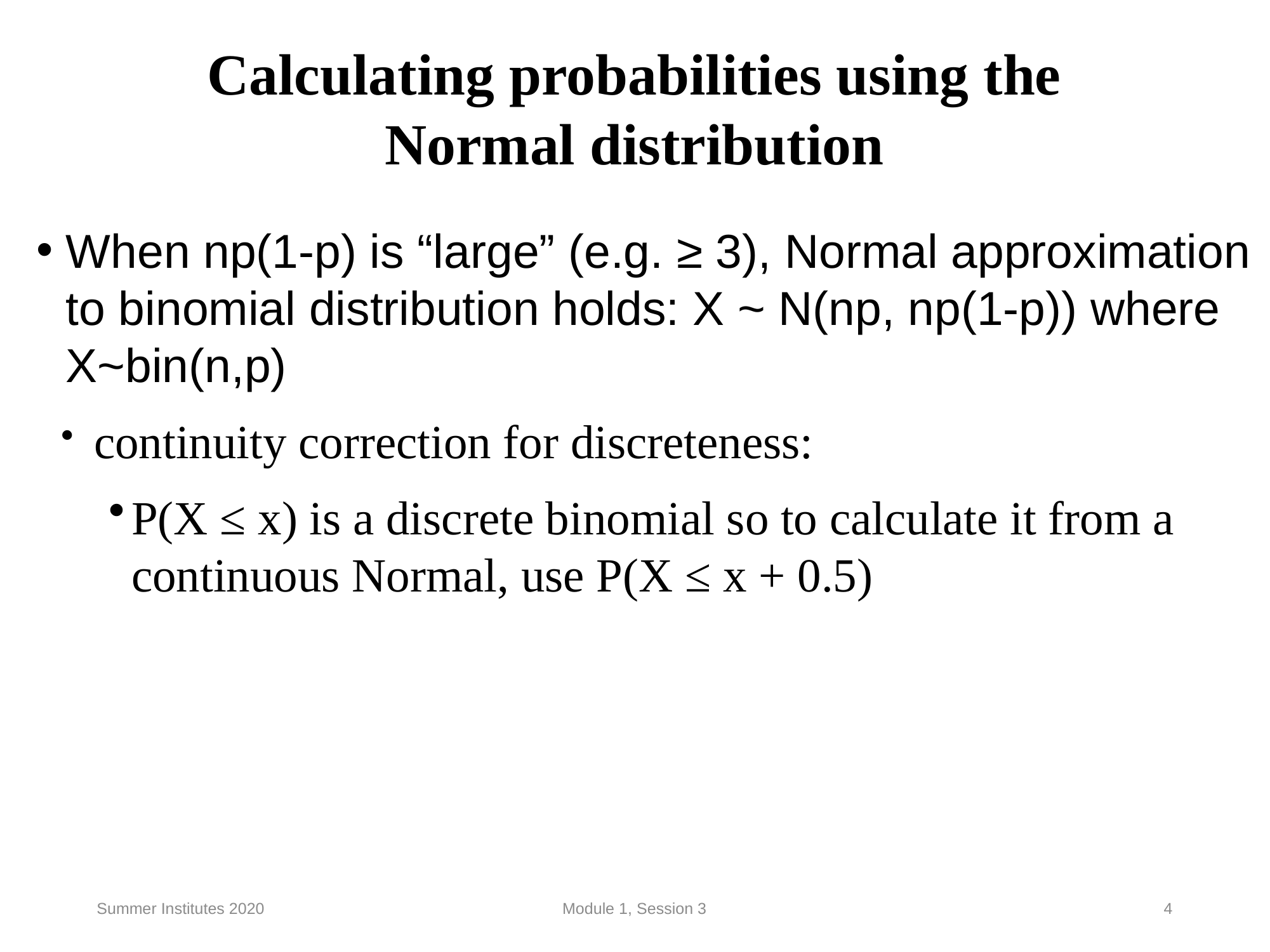

Calculating probabilities using the Normal distribution

When np(1-p) is “large” (e.g. ≥ 3), Normal approximation to binomial distribution holds: X ~ N(np, np(1-p)) where X~bin(n,p)
 continuity correction for discreteness:
P(X ≤ x) is a discrete binomial so to calculate it from a continuous Normal, use P(X ≤ x + 0.5)

Summer Institutes 2020
Module 1, Session 3
4